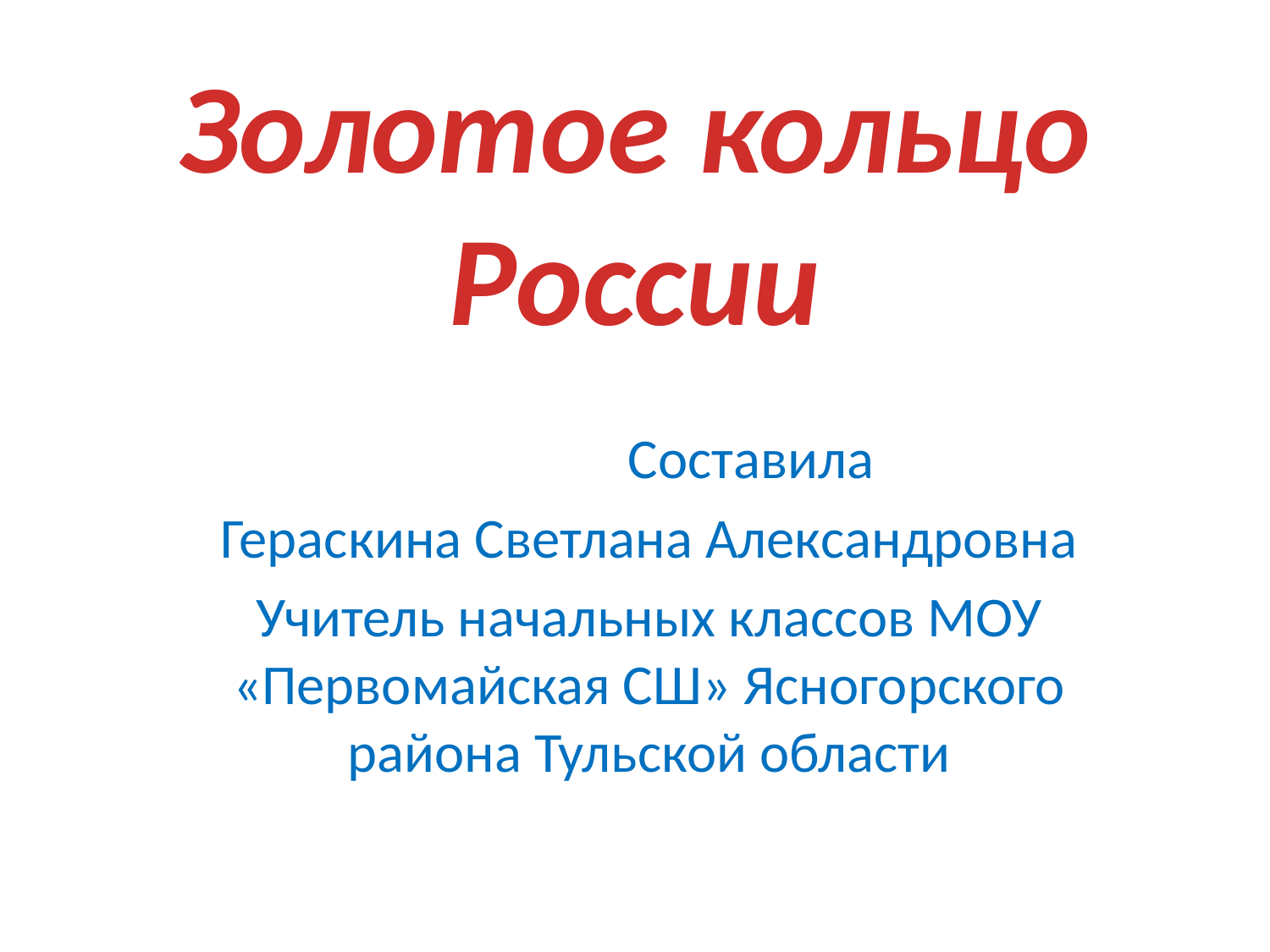

# Золотое кольцо России
                 Составила
Гераскина Светлана Александровна
Учитель начальных классов МОУ «Первомайская СШ» Ясногорского района Тульской области